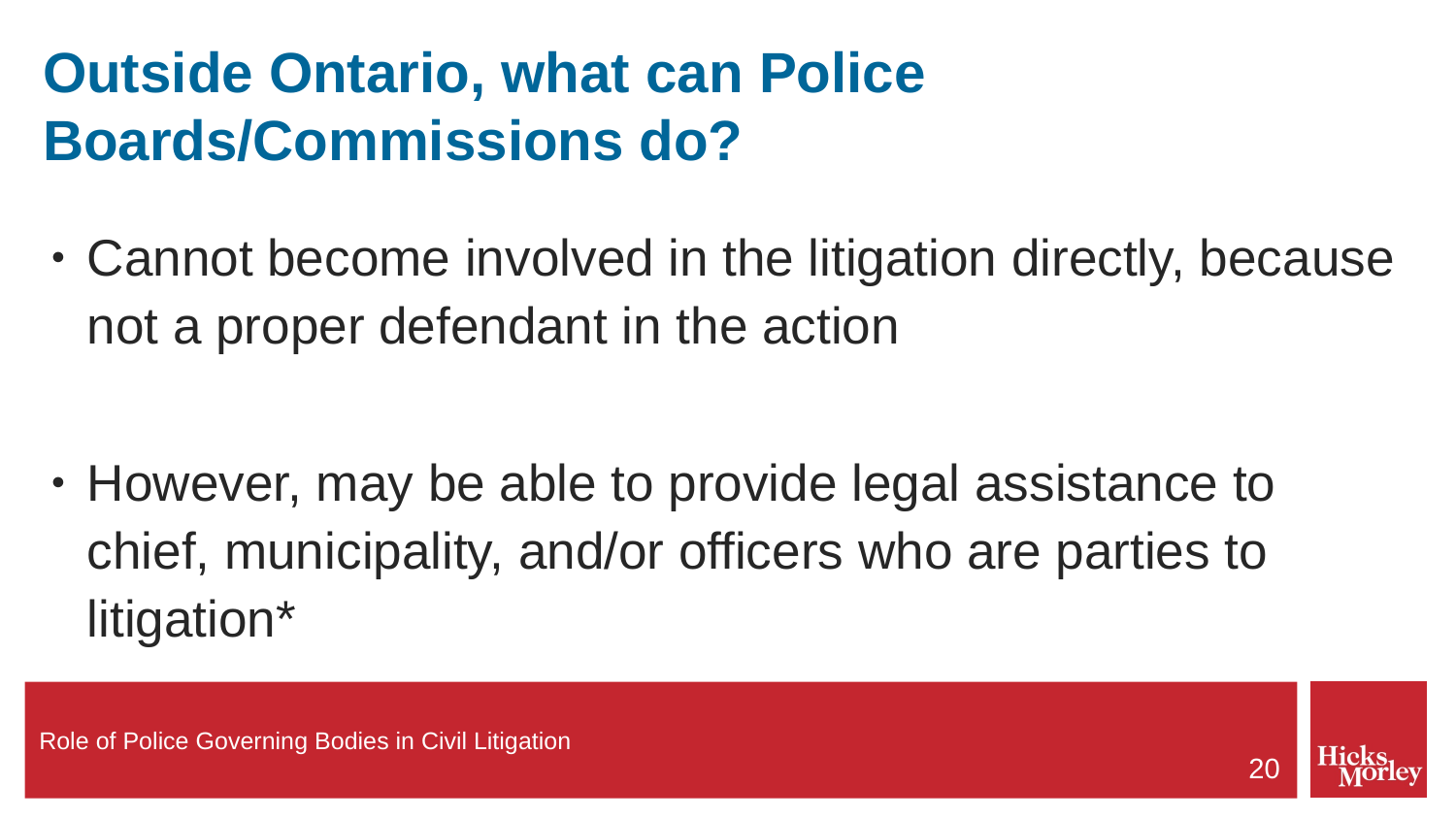

# Outside Ontario, what can Police Boards/Commissions do?

Cannot become involved in the litigation directly, because not a proper defendant in the action

However, may be able to provide legal assistance to chief, municipality, and/or officers who are parties to litigation*

20